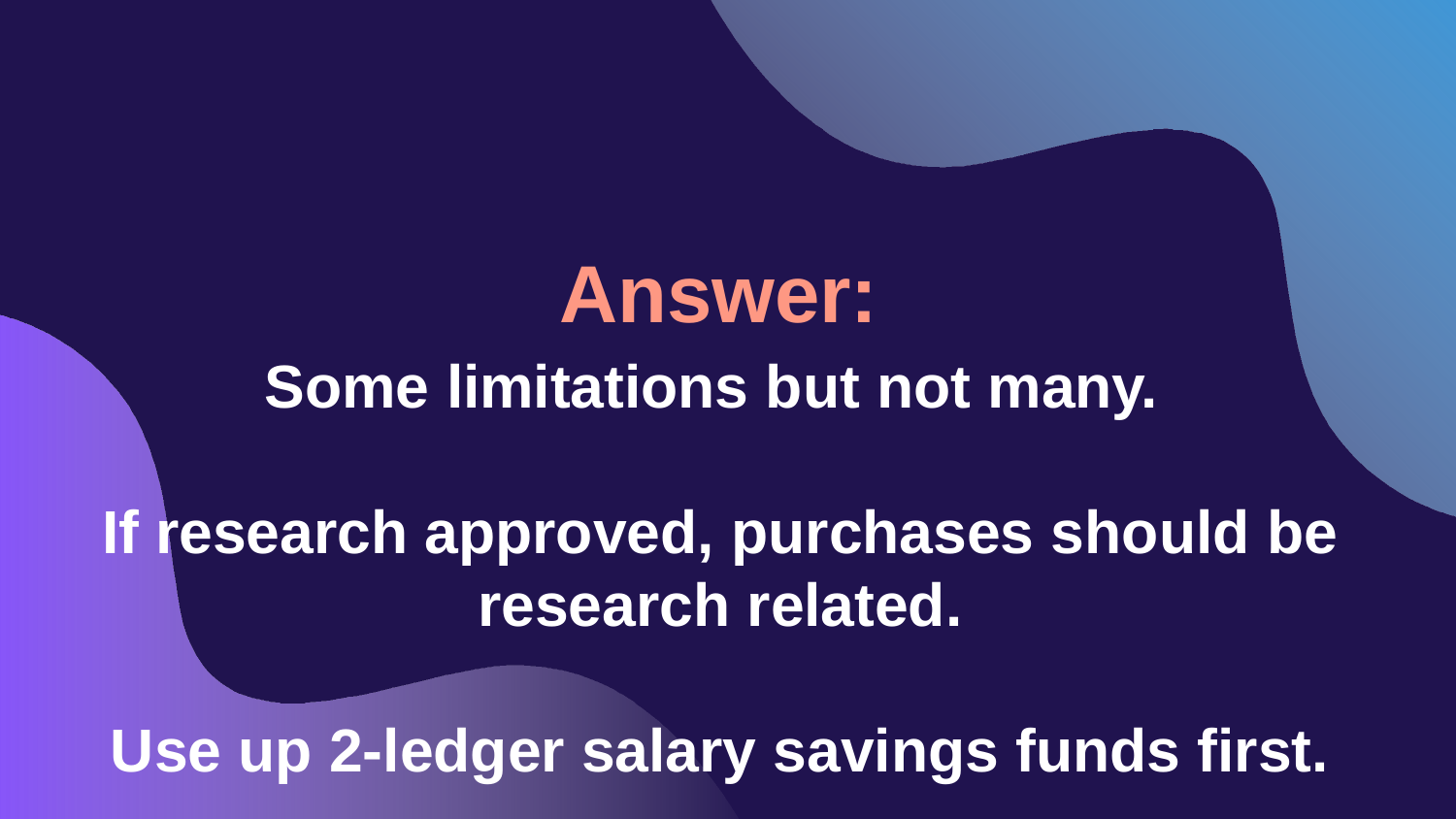

# Answer:
Some limitations but not many.

If research approved, purchases should be research related.

Use up 2-ledger salary savings funds first.